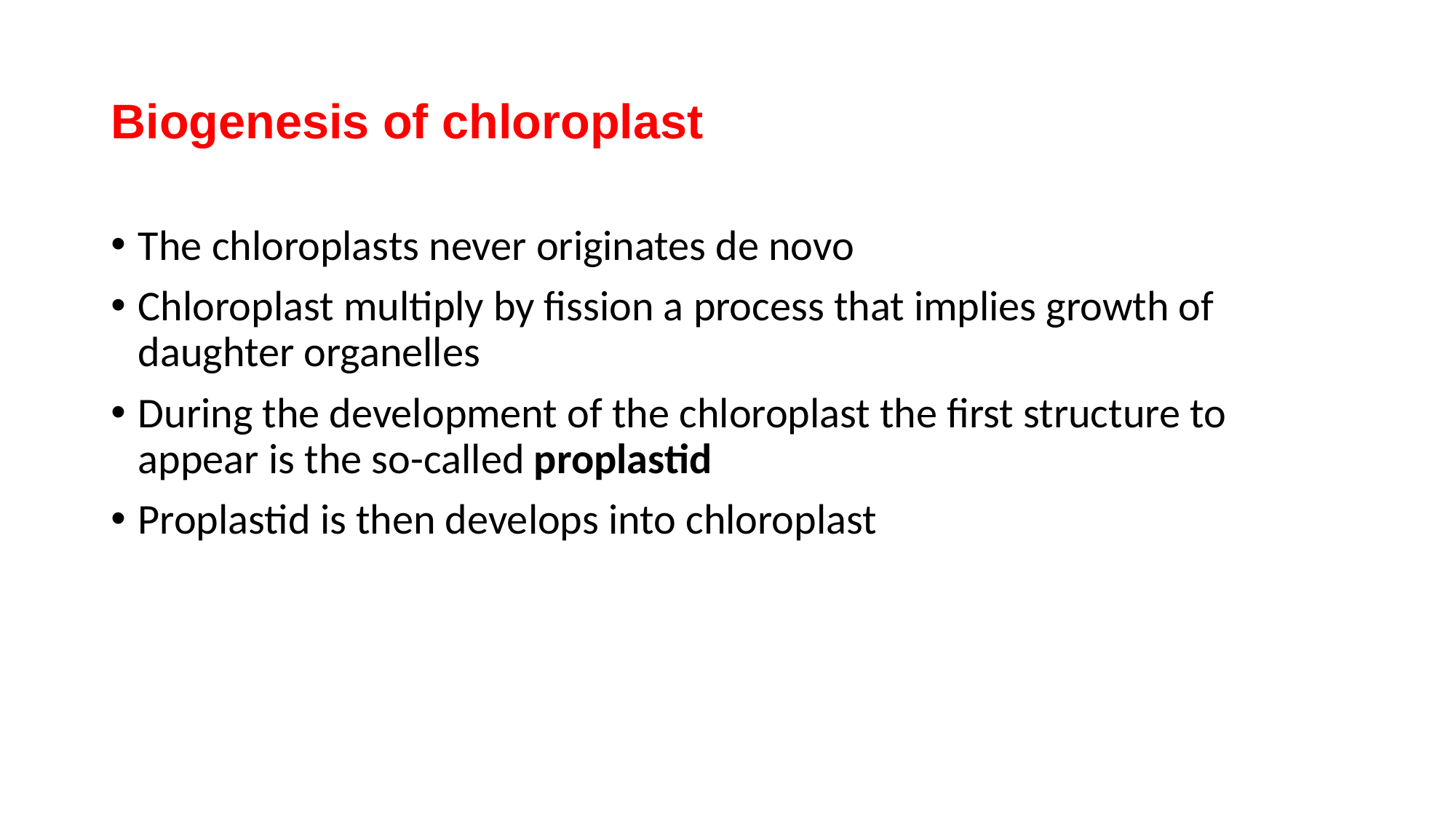

# Biogenesis of chloroplast
The chloroplasts never originates de novo
Chloroplast multiply by fission a process that implies growth of daughter organelles
During the development of the chloroplast the first structure to appear is the so-called proplastid
Proplastid is then develops into chloroplast